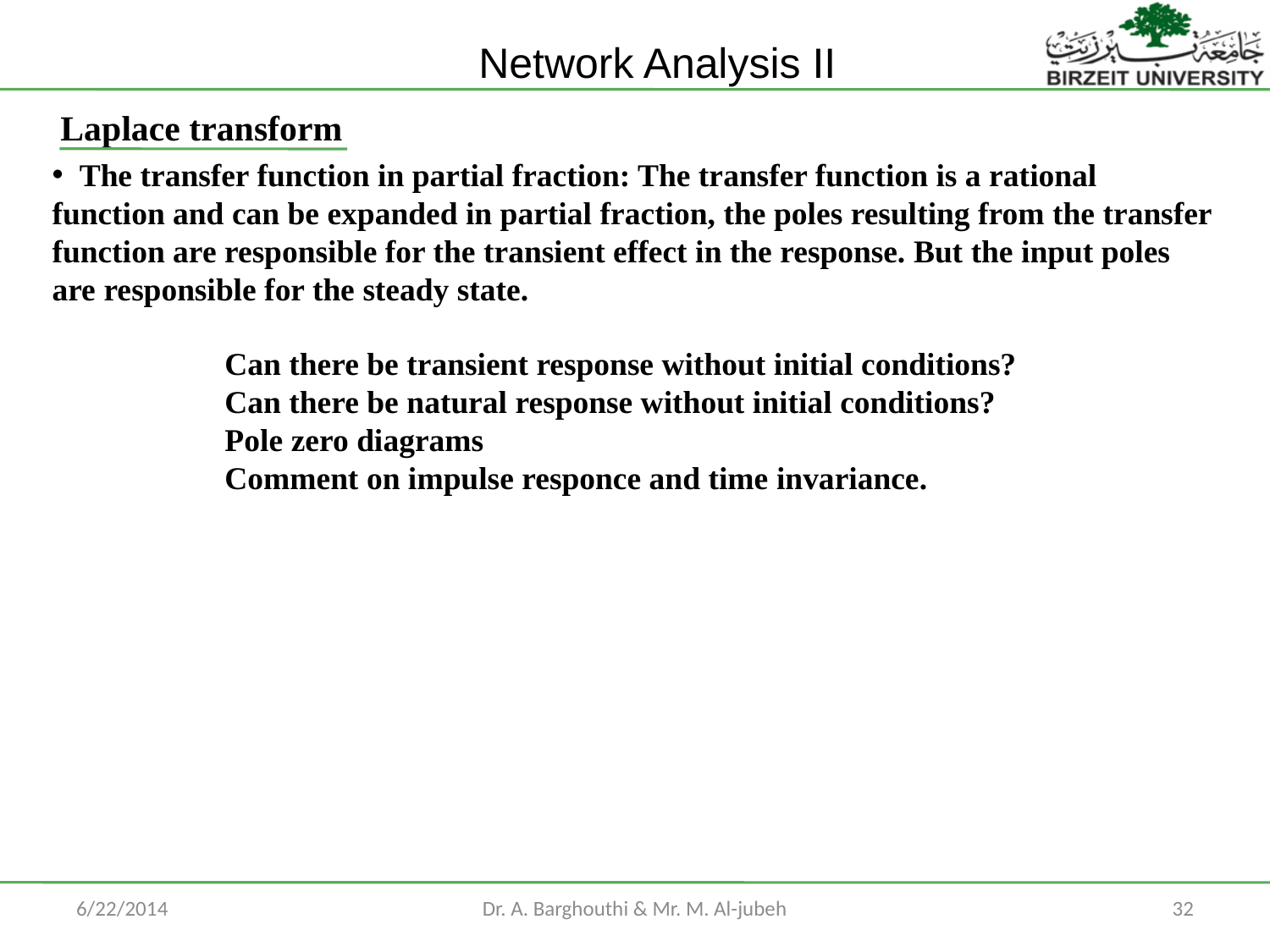

Laplace transform
  The transfer function in partial fraction: The transfer function is a rational function and can be expanded in partial fraction, the poles resulting from the transfer function are responsible for the transient effect in the response. But the input poles are responsible for the steady state.
Can there be transient response without initial conditions?
Can there be natural response without initial conditions?
Pole zero diagrams
Comment on impulse responce and time invariance.
6/22/2014
Dr. A. Barghouthi & Mr. M. Al-jubeh
32